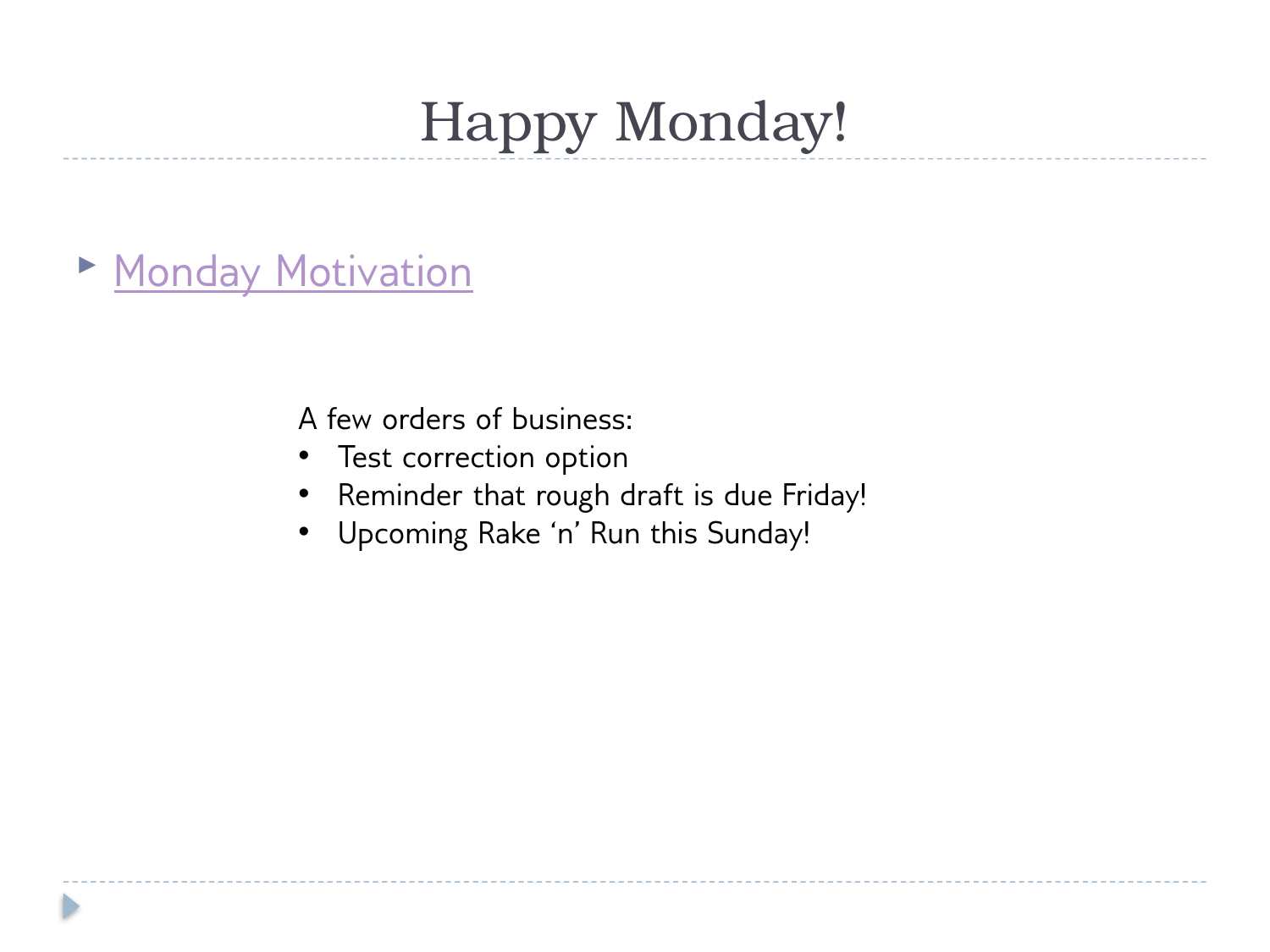

# Happy Monday!

Monday Motivation
A few orders of business:
Test correction option
Reminder that rough draft is due Friday!
Upcoming Rake ‘n’ Run this Sunday!